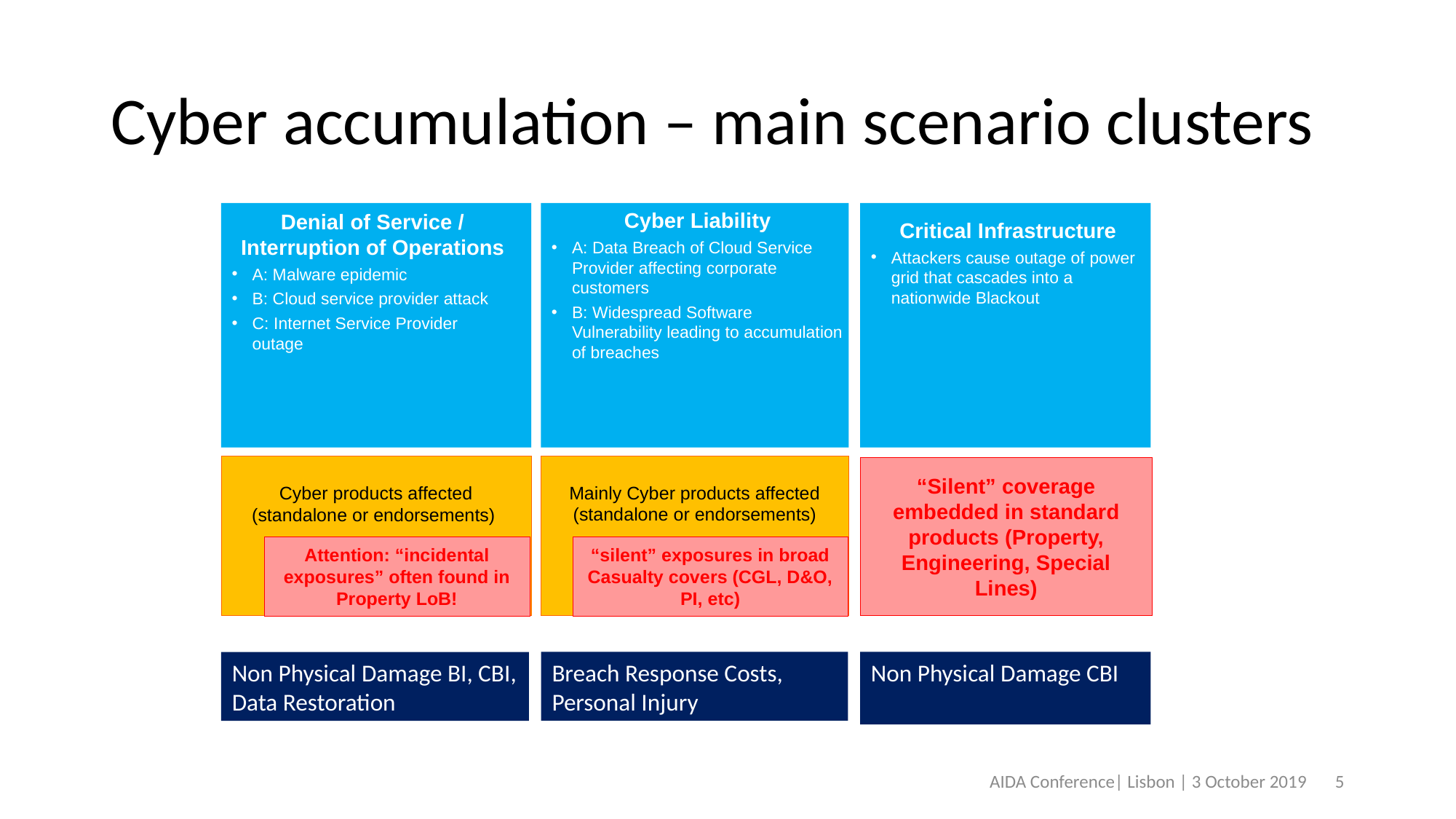

# Cyber accumulation – main scenario clusters
Cyber Liability
A: Data Breach of Cloud Service Provider affecting corporate customers
B: Widespread Software Vulnerability leading to accumulation of breaches

Denial of Service / Interruption of Operations
A: Malware epidemic
B: Cloud service provider attack
C: Internet Service Provider outage

Critical Infrastructure
Attackers cause outage of power grid that cascades into a nationwide Blackout
Mainly Cyber products affected (standalone or endorsements)

Cyber products affected (standalone or endorsements)

“Silent” coverage embedded in standard products (Property, Engineering, Special Lines)
Attention: “incidental exposures” often found in Property LoB!
“silent” exposures in broad Casualty covers (CGL, D&O, PI, etc)
Breach Response Costs, Personal Injury
Non Physical Damage CBI

Non Physical Damage BI, CBI, Data Restoration
AIDA Conference| Lisbon | 3 October 2019
5